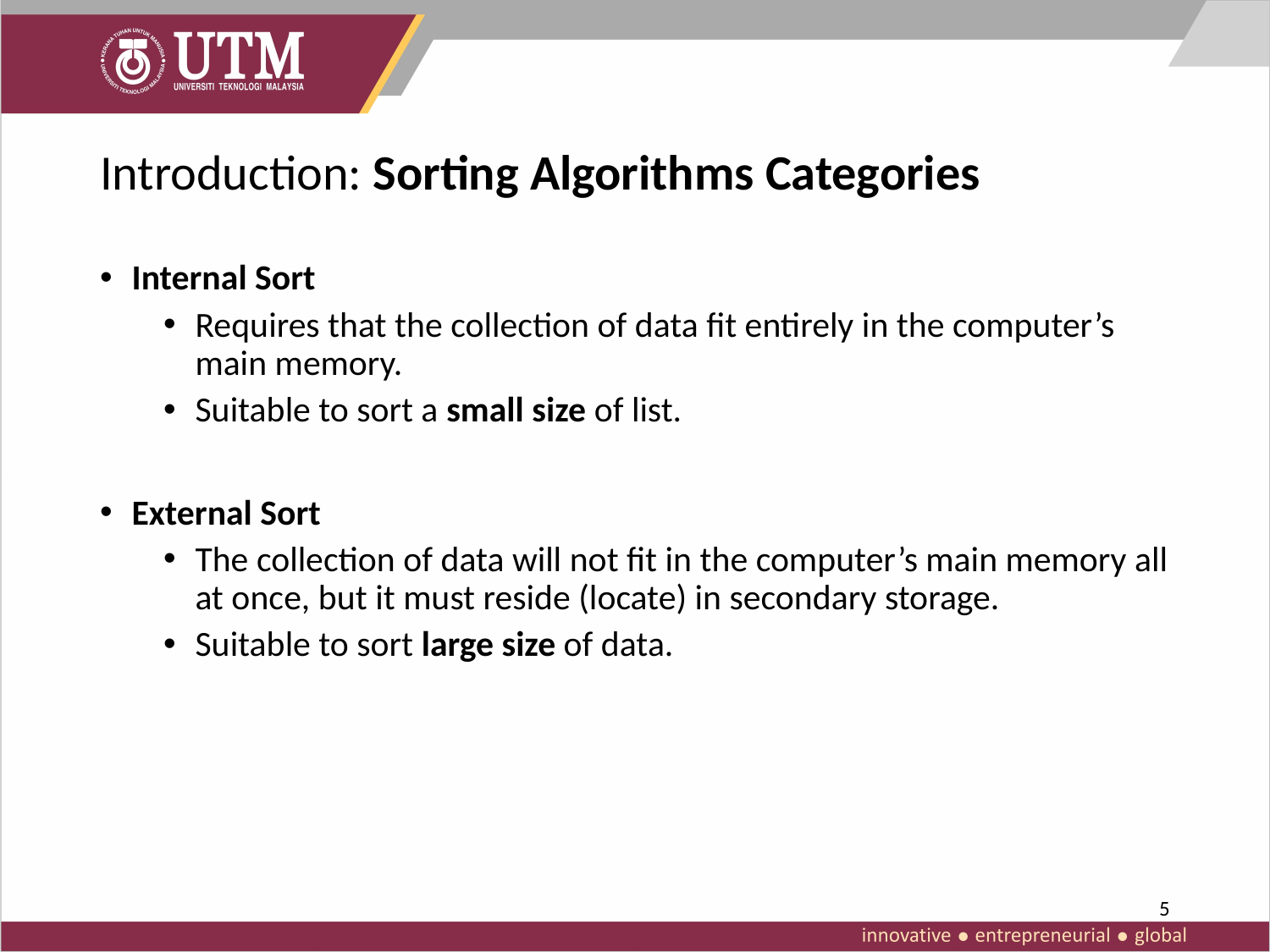

# Introduction: Sorting Algorithms Categories
Internal Sort
Requires that the collection of data fit entirely in the computer’s main memory.
Suitable to sort a small size of list.

External Sort
The collection of data will not fit in the computer’s main memory all at once, but it must reside (locate) in secondary storage.
Suitable to sort large size of data.
5